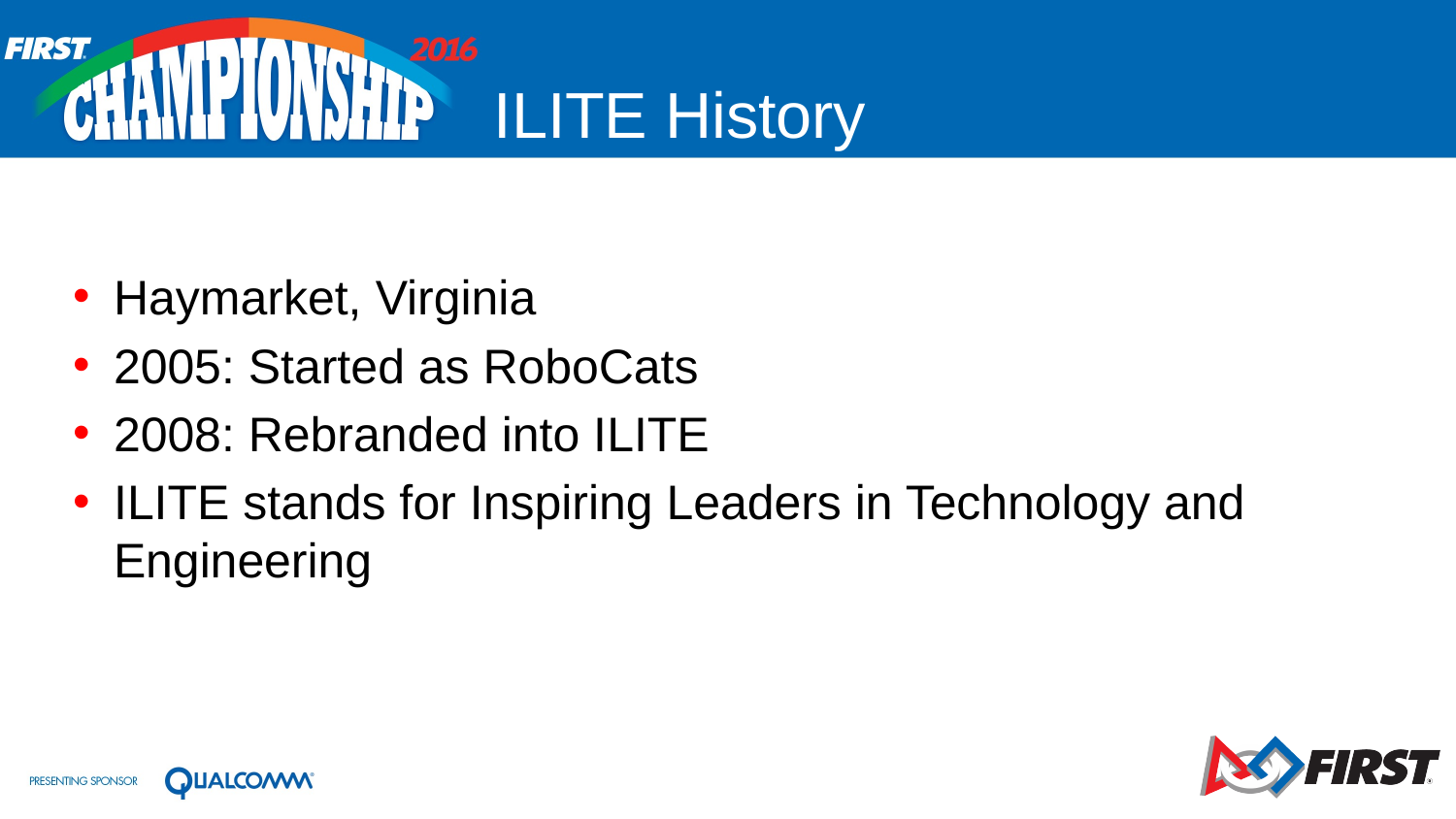

# ILITE History
Haymarket, Virginia
2005: Started as RoboCats
2008: Rebranded into ILITE
ILITE stands for Inspiring Leaders in Technology and Engineering